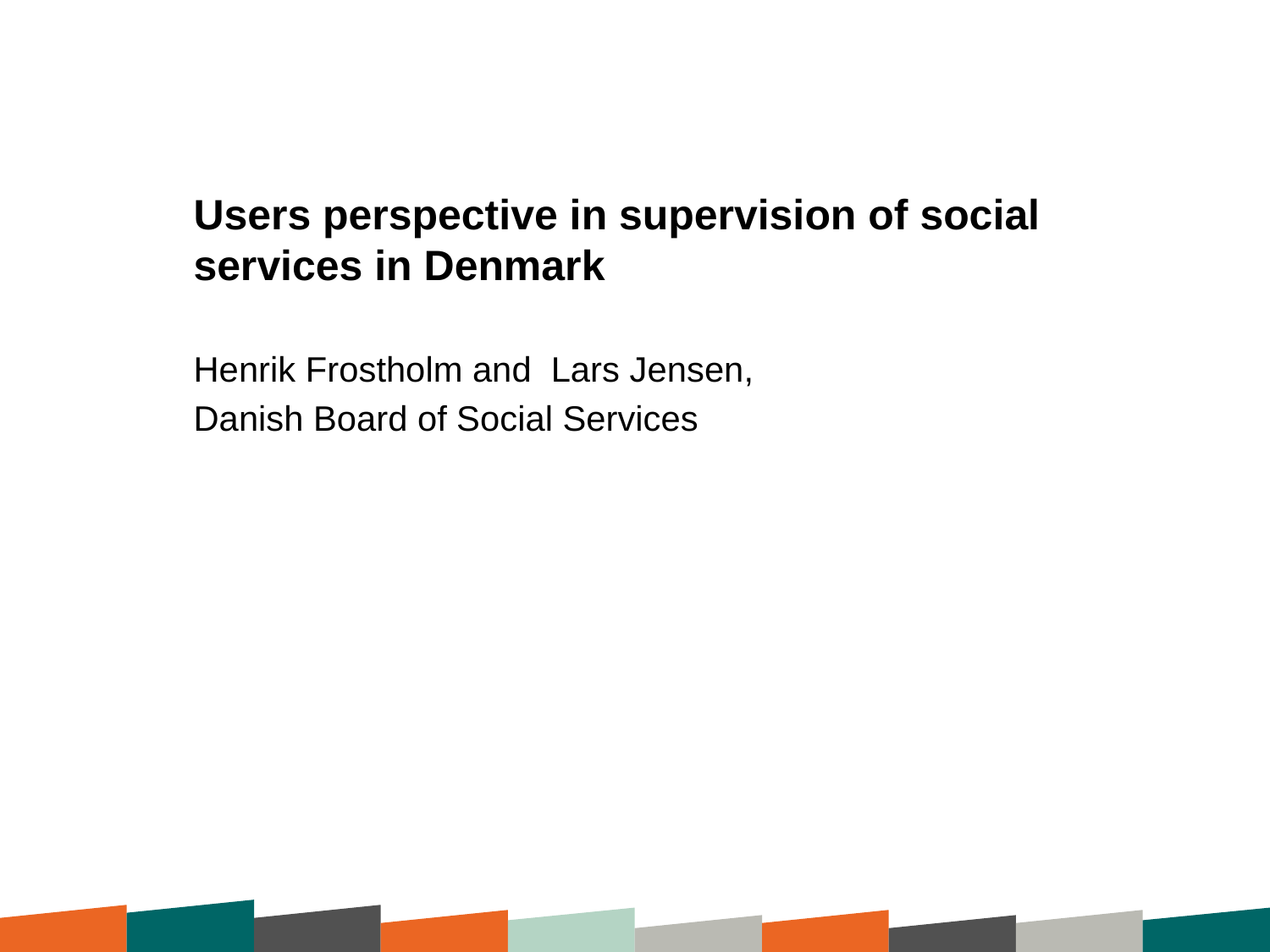

# Users perspective in supervision of social services in Denmark
Henrik Frostholm and  Lars Jensen,
Danish Board of Social Services